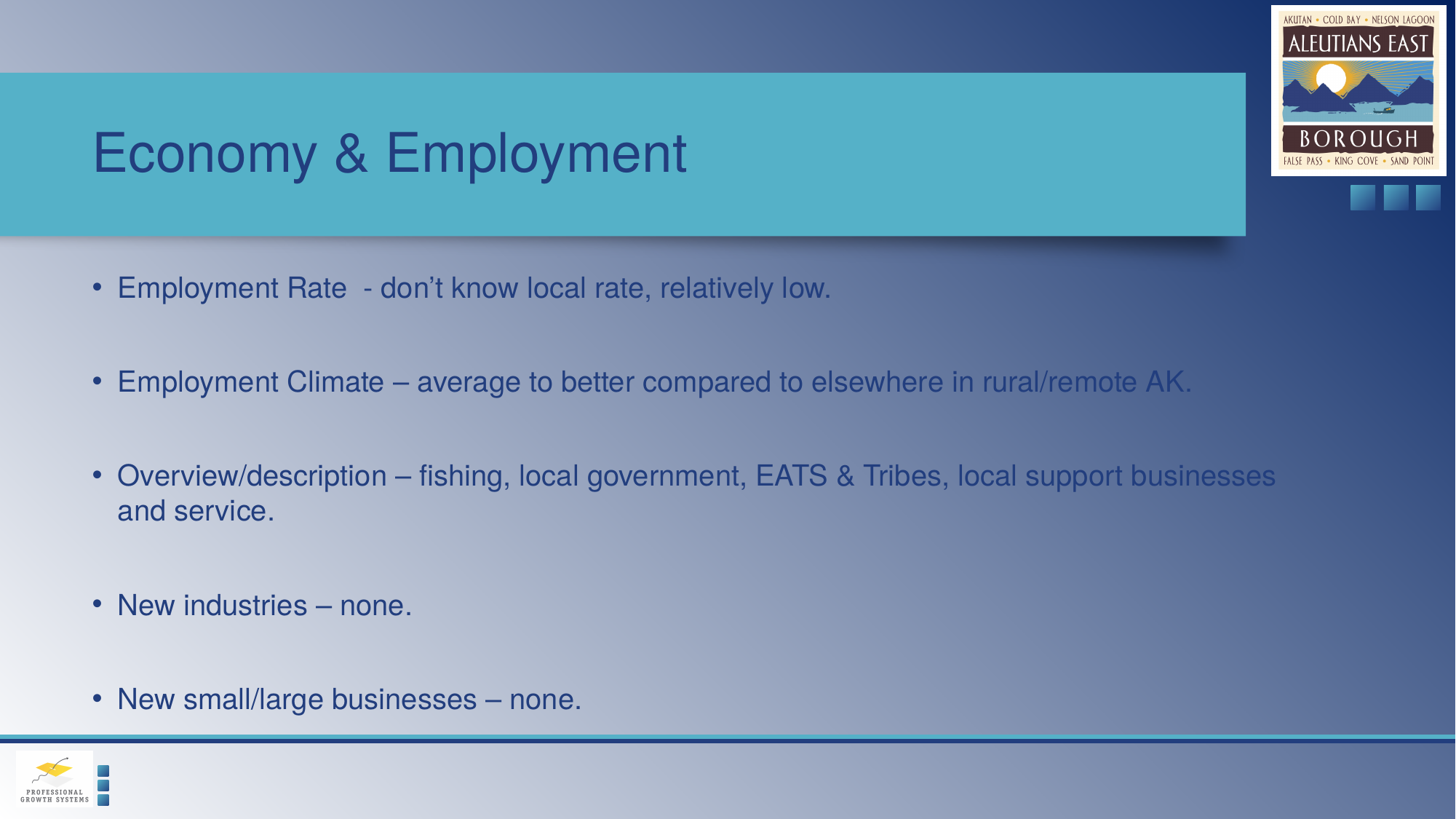

# Economy & Employment

Employment Rate  - don’t know local rate, relatively low.

Employment Climate – average to better compared to elsewhere in rural/remote AK.

Overview/description – fishing, local government, EATS & Tribes, local support businesses and service.

New industries – none.

New small/large businesses – none.